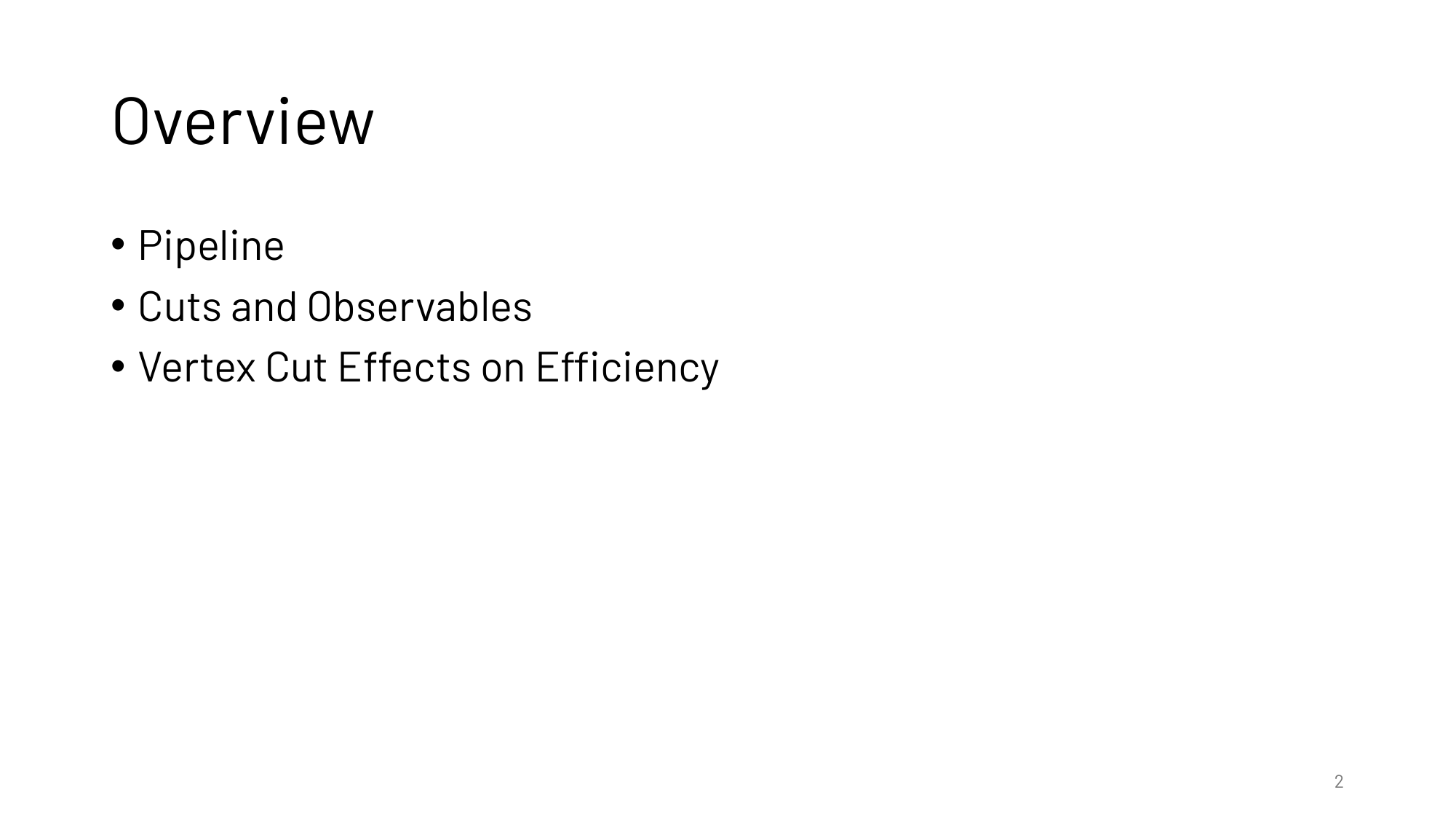

# Overview
Pipeline
Cuts and Observables
Vertex Cut Effects on Efficiency

2